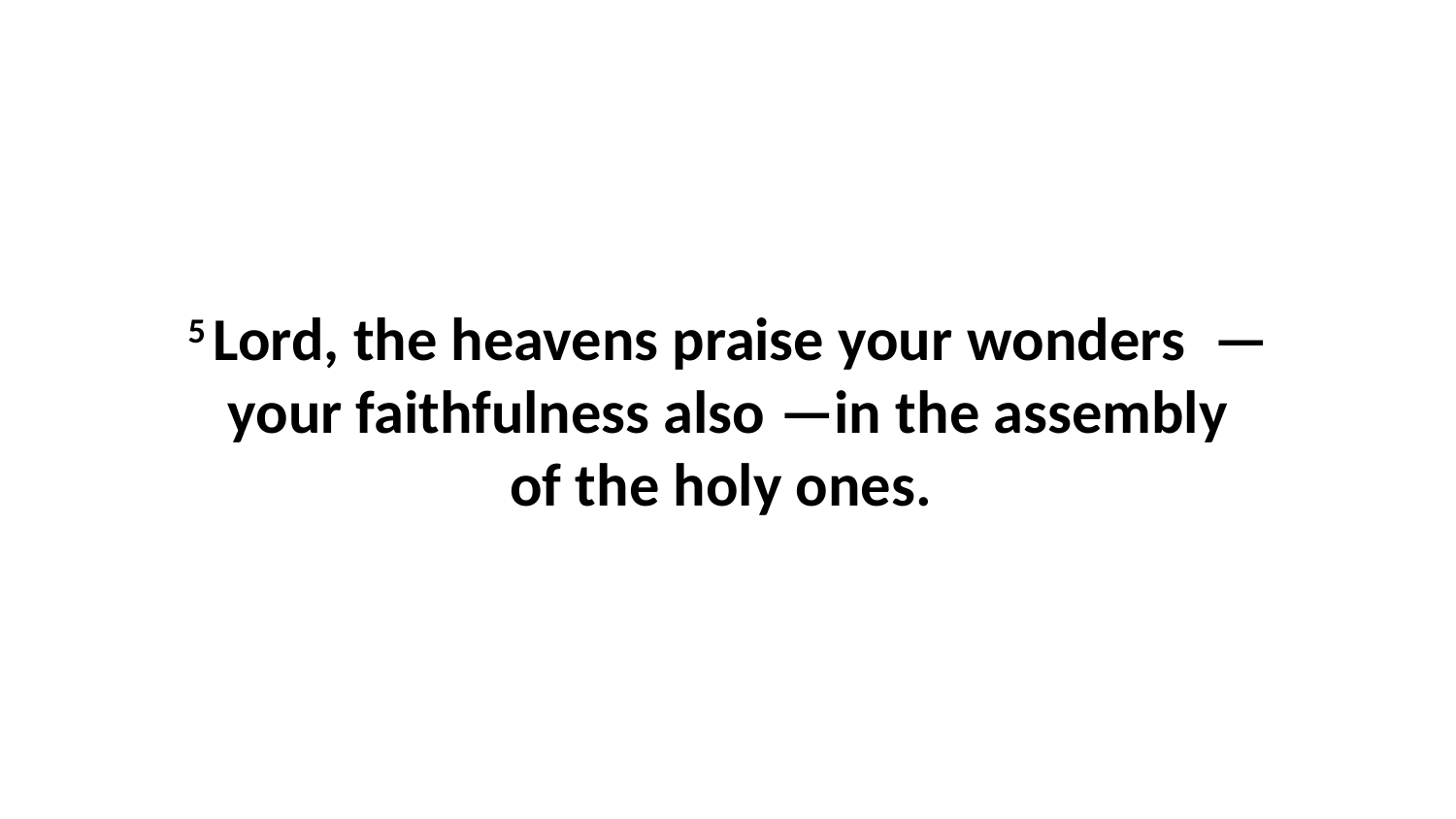

5 Lord, the heavens praise your wonders  —your faithfulness also —in the assembly of the holy ones.